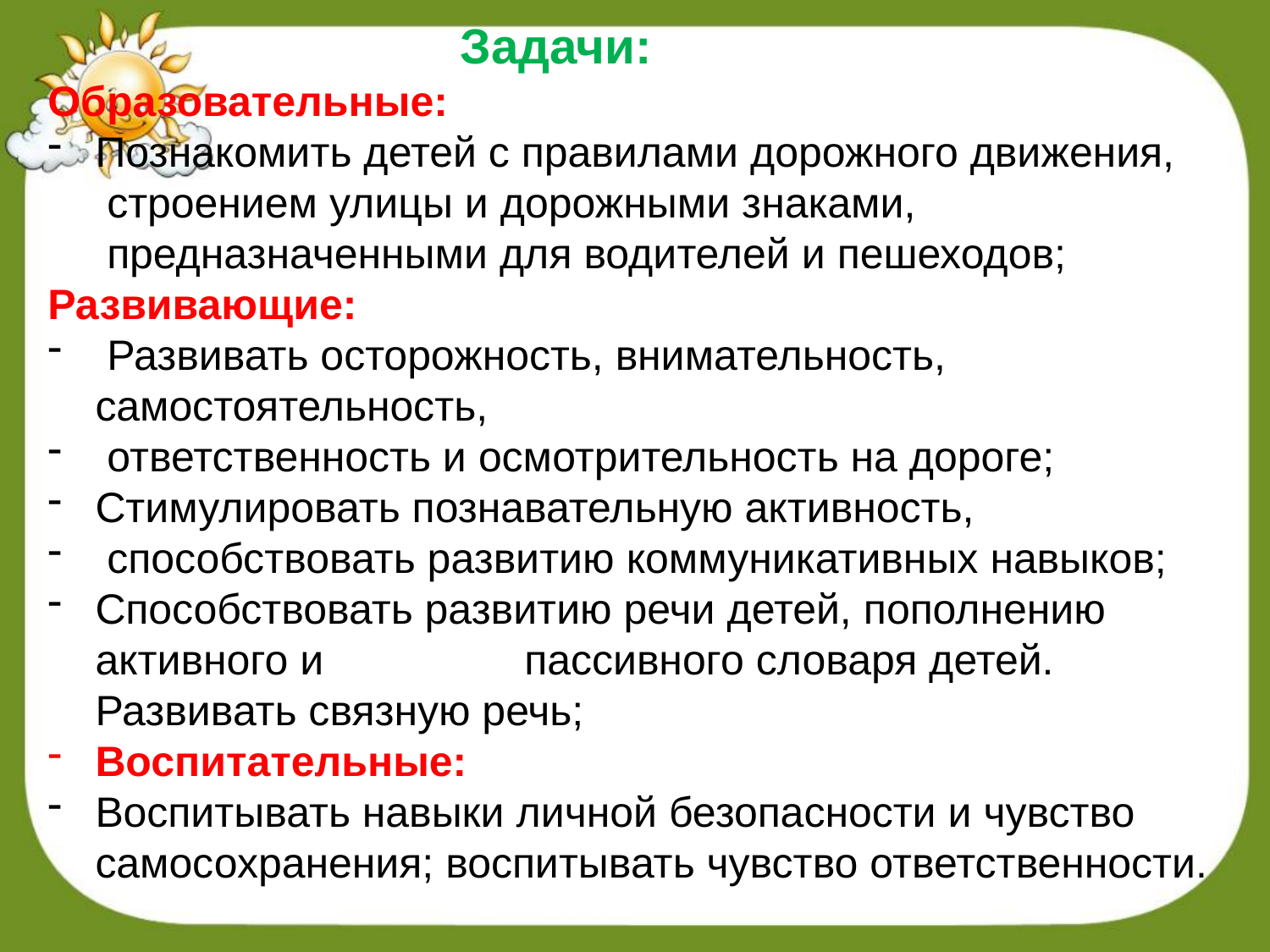

Задачи:
Образовательные:
Познакомить детей с правилами дорожного движения,
     строением улицы и дорожными знаками,
     предназначенными для водителей и пешеходов;
Развивающие:
 Развивать осторожность, внимательность,  самостоятельность,
 ответственность и осмотрительность на дороге;
Стимулировать познавательную активность,
 способствовать развитию коммуникативных навыков;
Способствовать развитию речи детей, пополнению активного и                 пассивного словаря детей. Развивать связную речь;
Воспитательные:
Воспитывать навыки личной безопасности и чувство самосохранения; воспитывать чувство ответственности.